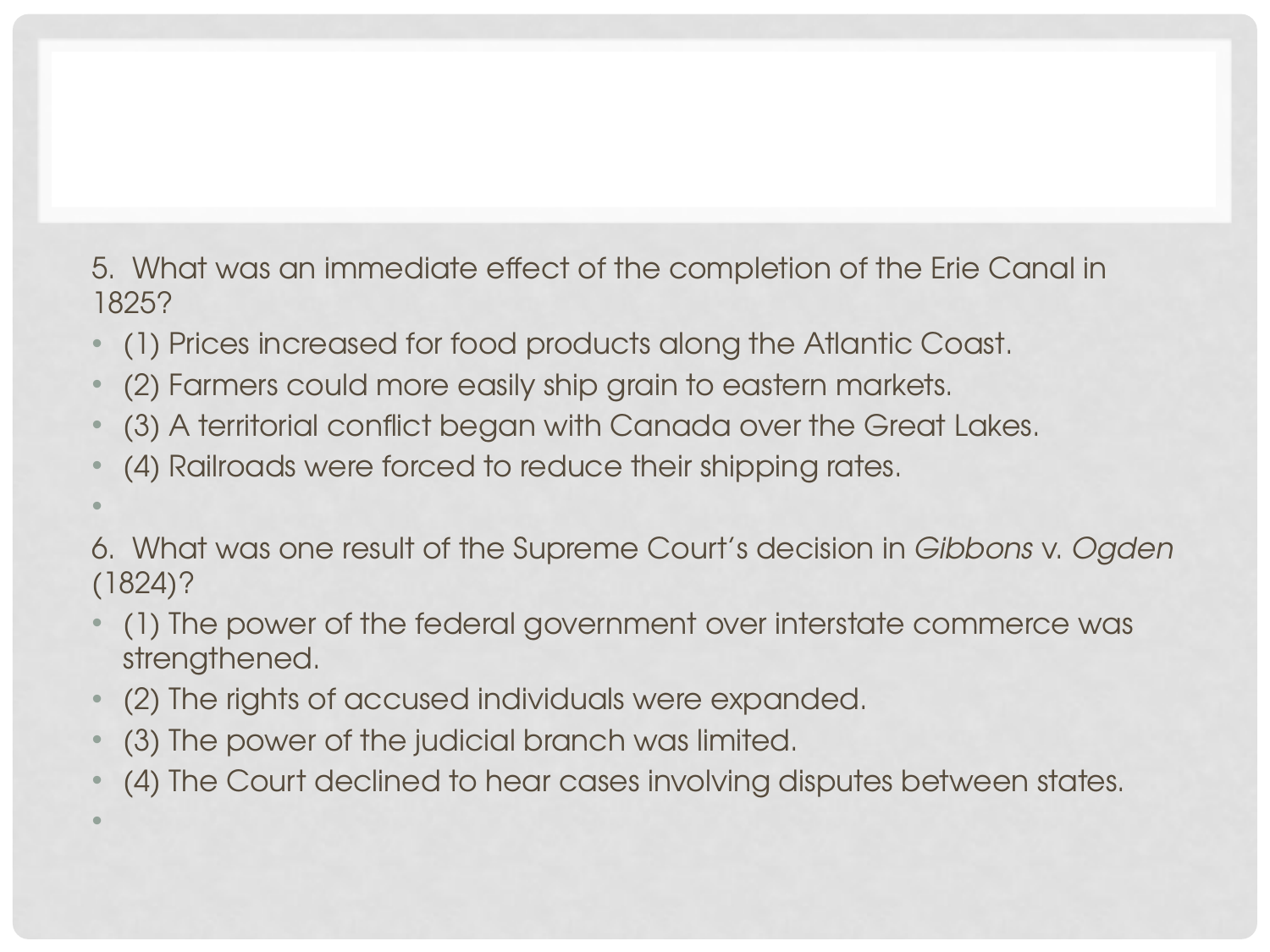

#
5.  What was an immediate effect of the completion of the Erie Canal in 1825?
(1) Prices increased for food products along the Atlantic Coast.
(2) Farmers could more easily ship grain to eastern markets.
(3) A territorial conflict began with Canada over the Great Lakes.
(4) Railroads were forced to reduce their shipping rates.

6.  What was one result of the Supreme Court’s decision in Gibbons v. Ogden (1824)?
(1) The power of the federal government over interstate commerce was strengthened.
(2) The rights of accused individuals were expanded.
(3) The power of the judicial branch was limited.
(4) The Court declined to hear cases involving disputes between states.